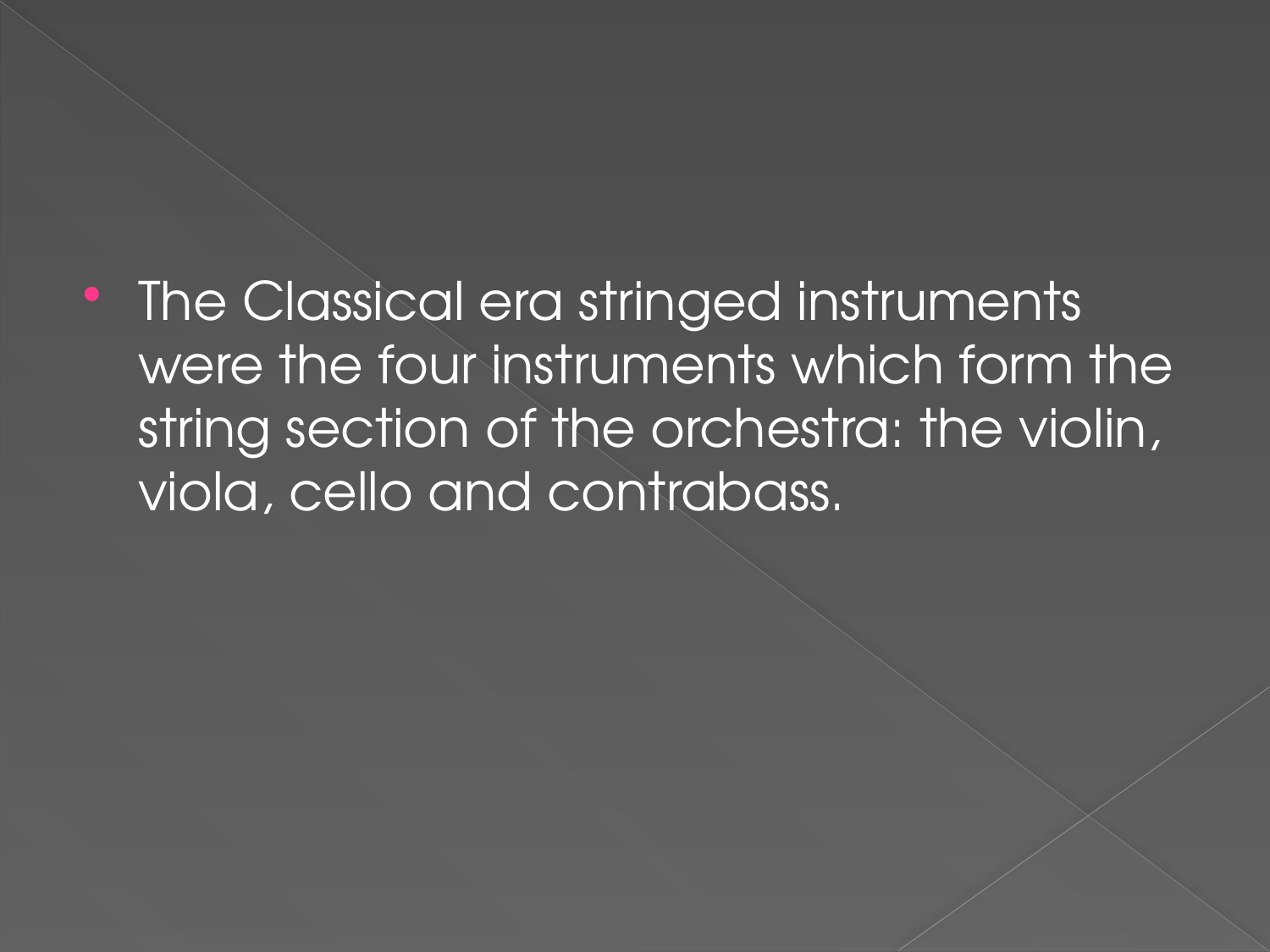

#
The Classical era stringed instruments were the four instruments which form the string section of the orchestra: the violin, viola, cello and contrabass.